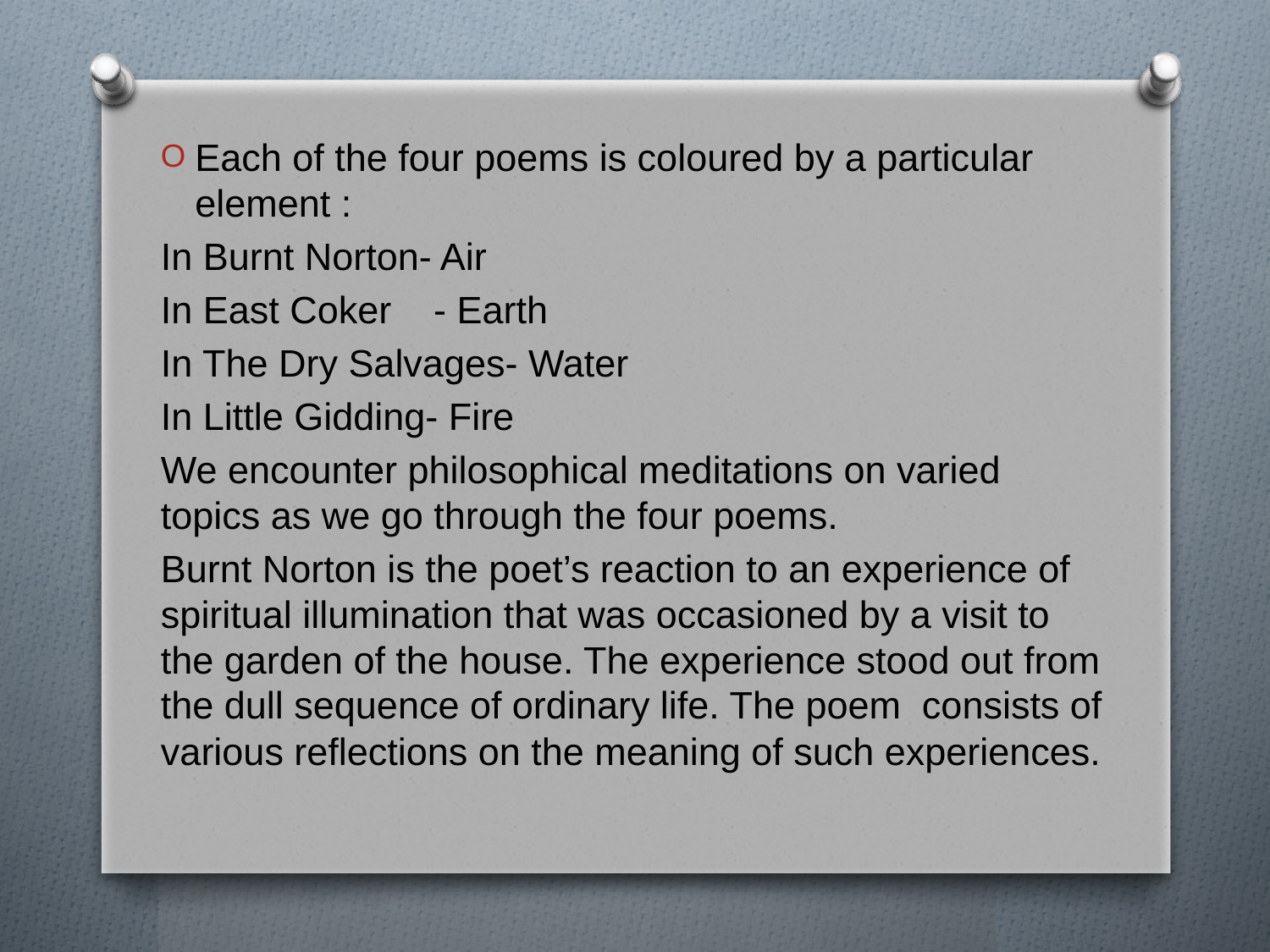

Each of the four poems is coloured by a particular element :
In Burnt Norton- Air
In East Coker    - Earth
In The Dry Salvages- Water
In Little Gidding- Fire
We encounter philosophical meditations on varied topics as we go through the four poems.
Burnt Norton is the poet’s reaction to an experience of spiritual illumination that was occasioned by a visit to the garden of the house. The experience stood out from the dull sequence of ordinary life. The poem  consists of various reflections on the meaning of such experiences.